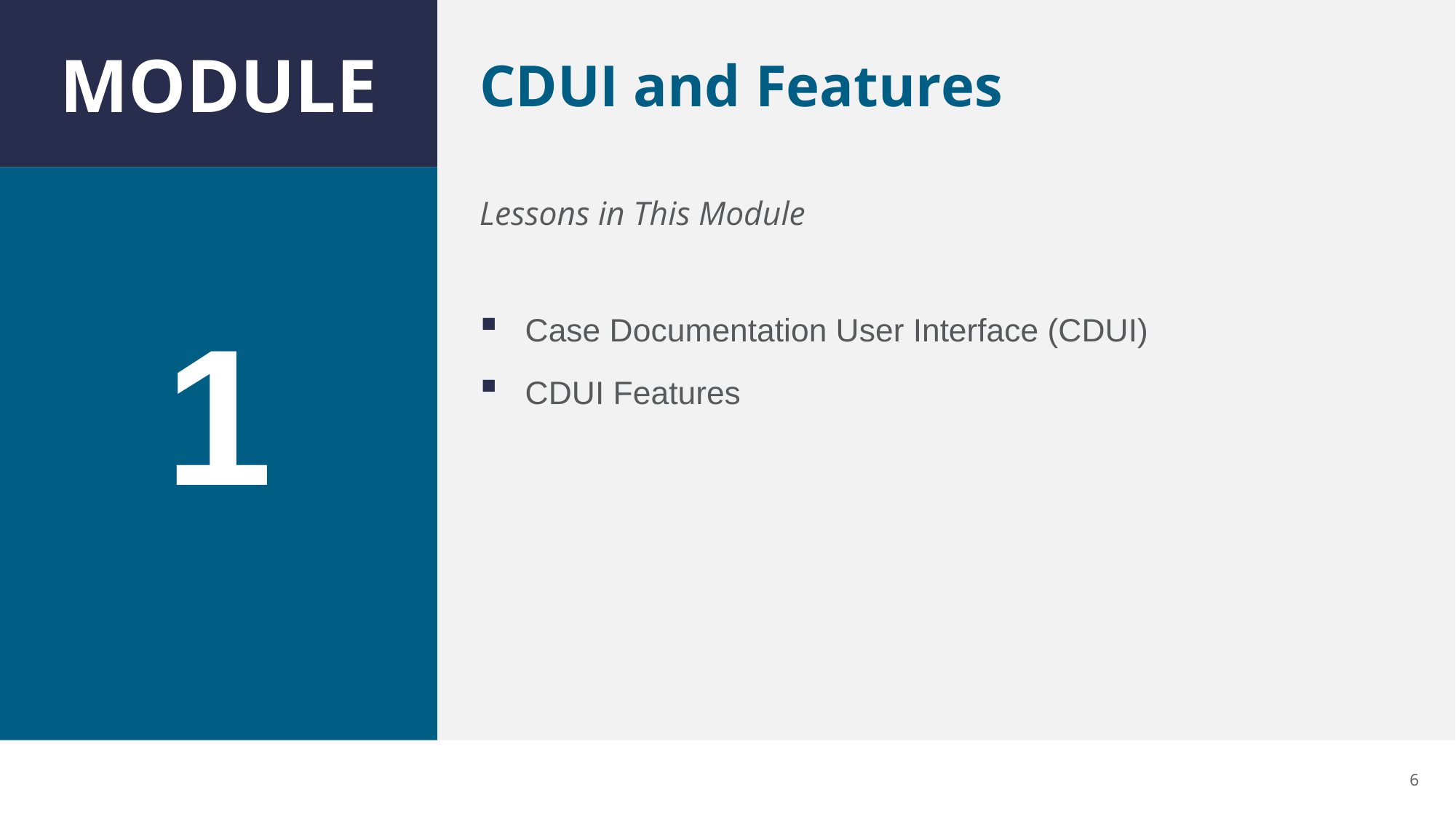

# CDUI and Features
1
Case Documentation User Interface (CDUI)
CDUI Features
6